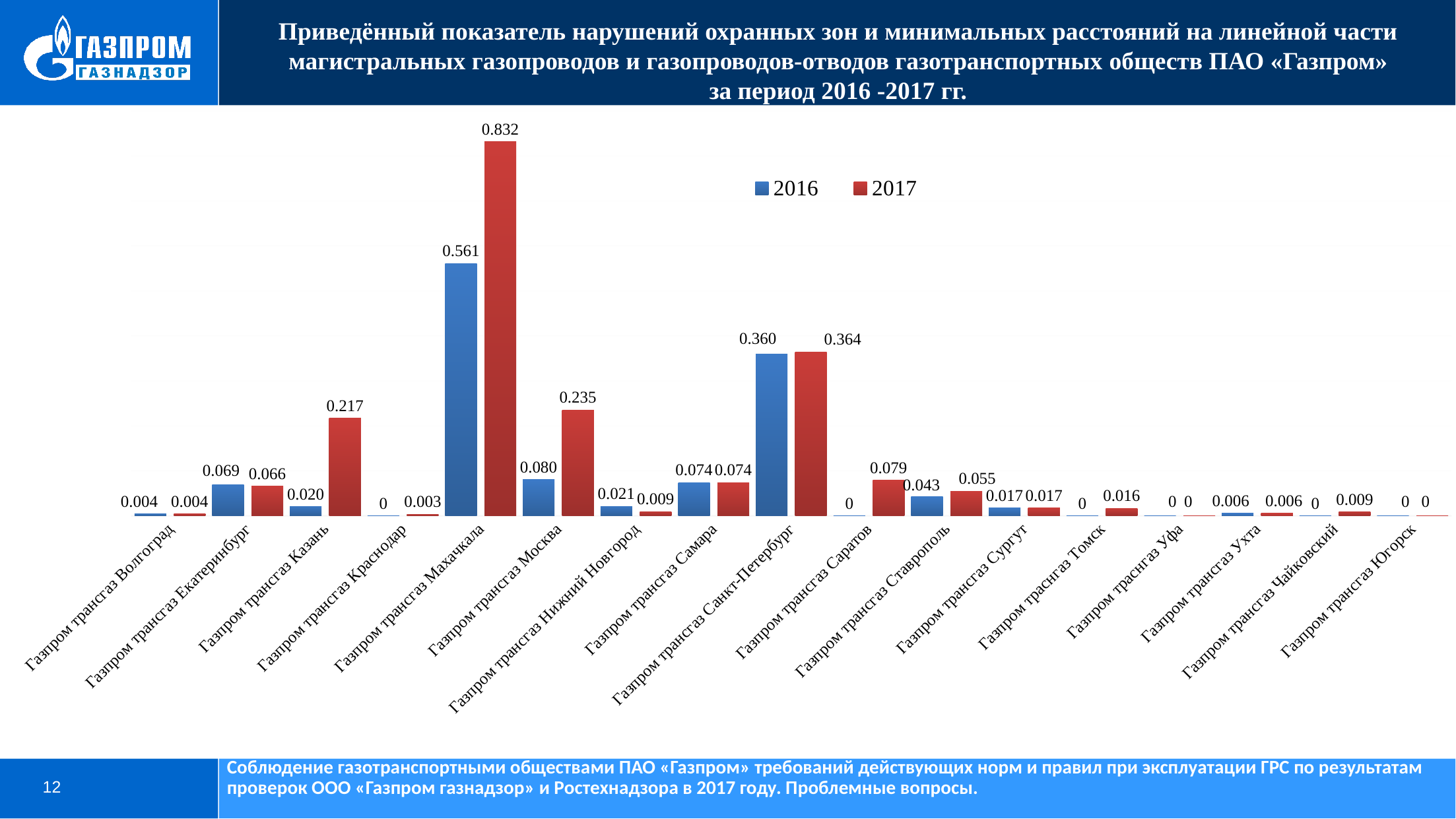

Приведённый показатель нарушений охранных зон и минимальных расстояний на линейной части магистральных газопроводов и газопроводов-отводов газотранспортных обществ ПАО «Газпром»
за период 2016 -2017 гг.

### Chart

| Category | 2016 | 2017 |
|---|---|---|
| Газпром трансгаз Волгоград | 0.004405286343612335 | 0.004405286343612335 |
| Газпром трансгаз Екатеринбург | 0.06944444444444445 | 0.06597222222222222 |
| Газпром трансгаз Казань | 0.020202020202020204 | 0.21717171717171718 |
| Газпром трансгаз Краснодар | 0.0 | 0.003134796238244514 |
| Газпром трансгаз Махачкала | 0.5607476635514018 | 0.8317757009345794 |
| Газпром трансгаз Москва | 0.08022922636103152 | 0.2349570200573066 |
| Газпром трансгаз Нижний Новгород | 0.021212121212121213 | 0.00909090909090909 |
| Газпром трансгаз Самара | 0.07407407407407407 | 0.07407407407407407 |
| Газпром трансгаз Санкт-Петербург | 0.3603238866396761 | 0.3643724696356275 |
| Газпром трансгаз Саратов | 0.0 | 0.0787037037037037 |
| Газпром трансгаз Ставрополь | 0.042682926829268296 | 0.054878048780487805 |
| Газпром трансгаз Сургут | 0.017241379310344827 | 0.017241379310344827 |
| Газпром траснгаз Томск | 0.0 | 0.01639344262295082 |
| Газпром траснгаз Уфа | 0.0 | 0.0 |
| Газпром трансгаз Ухта | 0.005847953216374269 | 0.005847953216374269 |
| Газпром трансгаз Чайковский | 0.0 | 0.009009009009009009 |
| Газпром трансгаз Югорск | 0.0 | 0.0 |